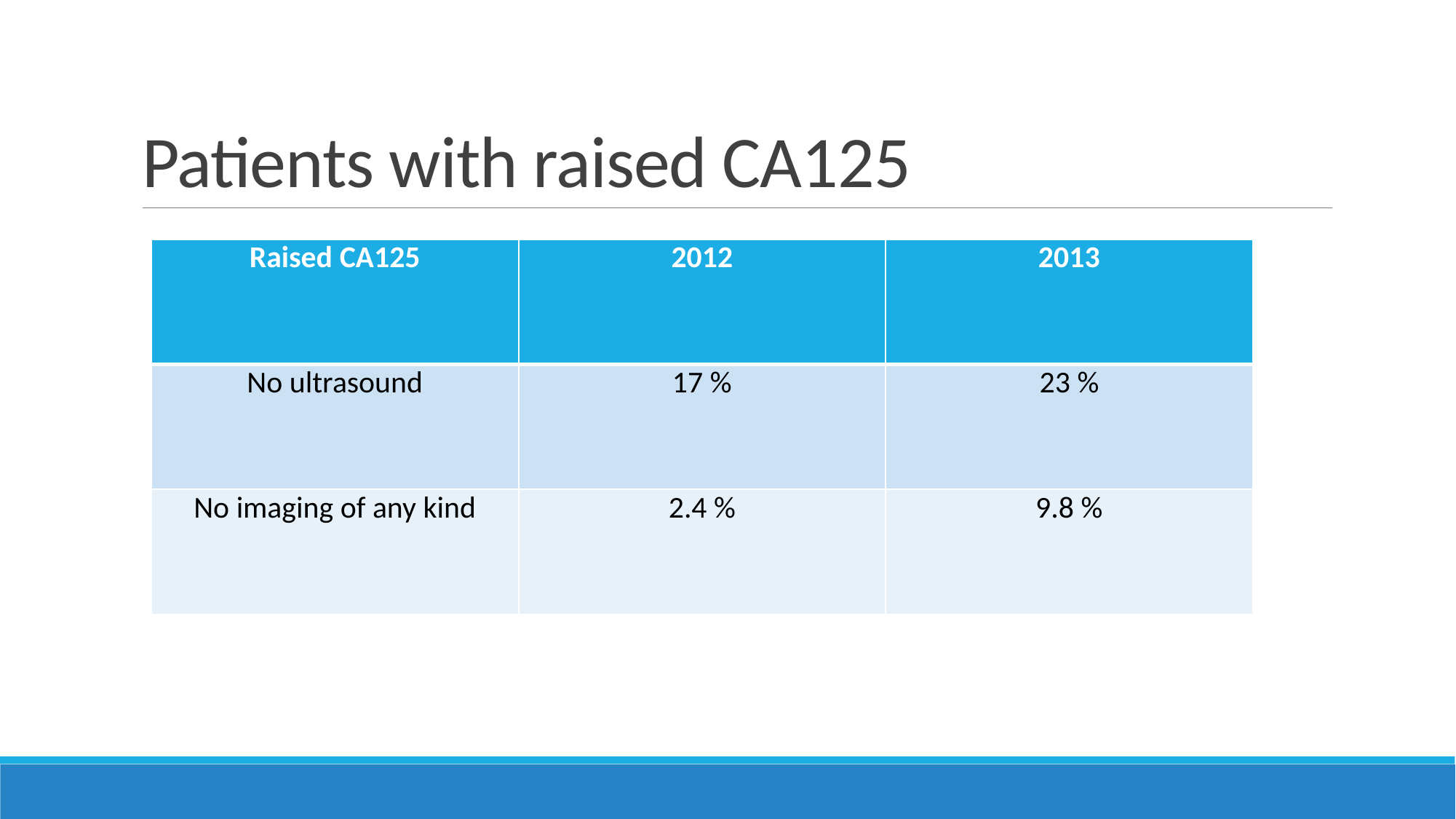

# Patients with raised CA125

| Raised CA125 | 2012 | 2013 |
| --- | --- | --- |
| No ultrasound | 17 % | 23 % |
| No imaging of any kind | 2.4 % | 9.8 % |